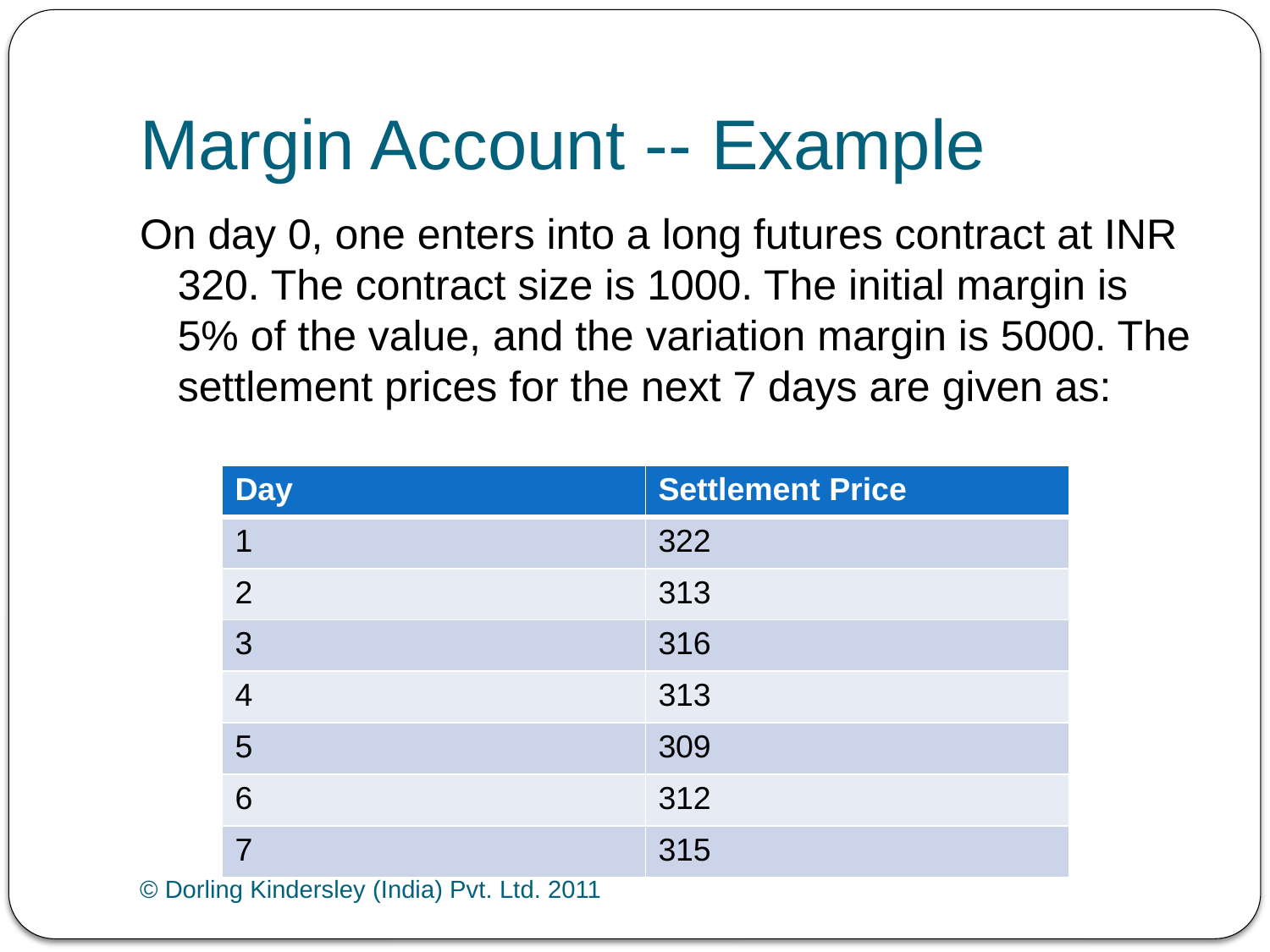

# Margin Account -- Example
On day 0, one enters into a long futures contract at INR 320. The contract size is 1000. The initial margin is 5% of the value, and the variation margin is 5000. The settlement prices for the next 7 days are given as:

| Day | Settlement Price |
| --- | --- |
| 1 | 322 |
| 2 | 313 |
| 3 | 316 |
| 4 | 313 |
| 5 | 309 |
| 6 | 312 |
| 7 | 315 |
© Dorling Kindersley (India) Pvt. Ltd. 2011